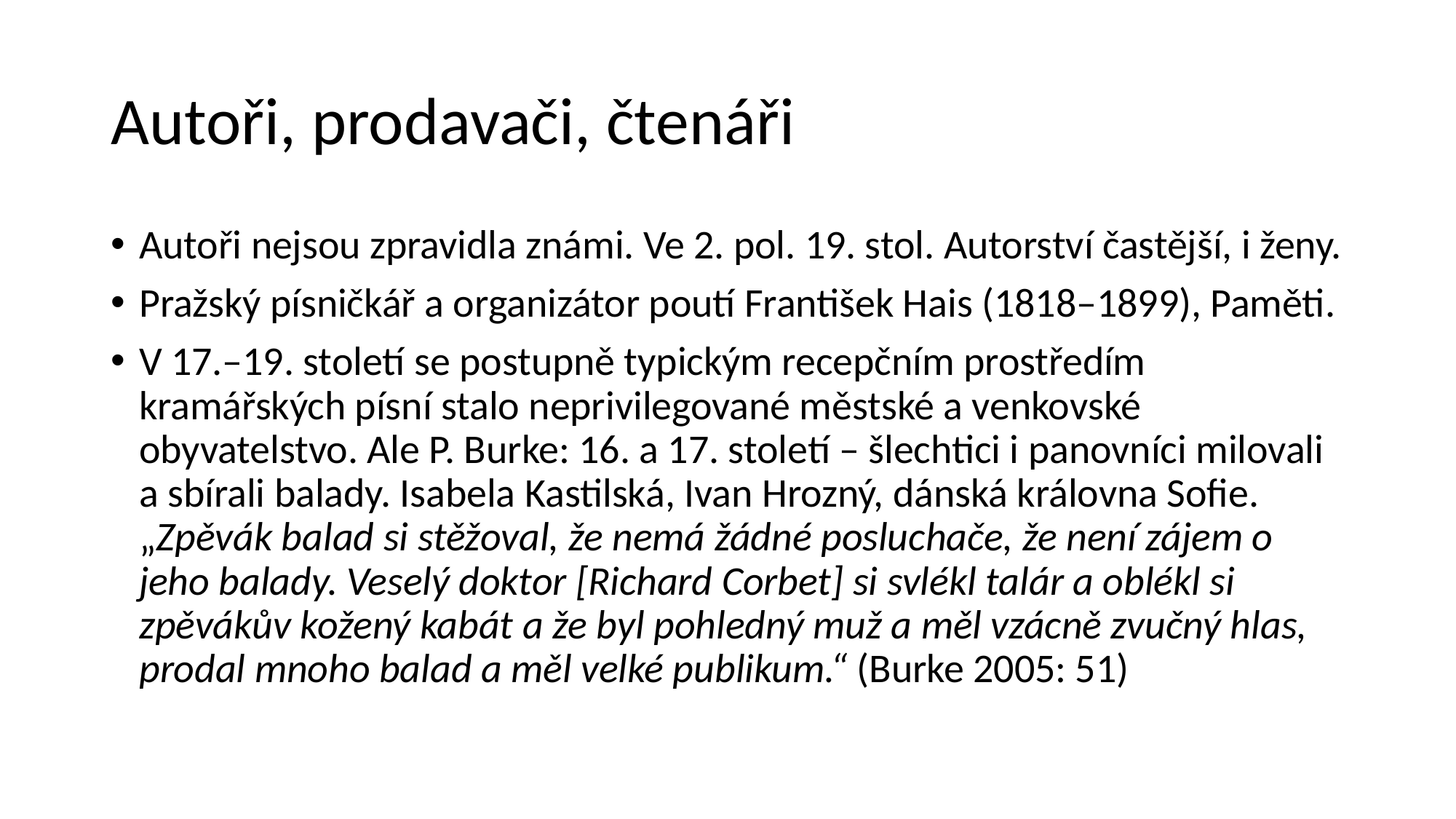

# Autoři, prodavači, čtenáři
Autoři nejsou zpravidla známi. Ve 2. pol. 19. stol. Autorství častější, i ženy.
Pražský písničkář a organizátor poutí František Hais (1818–1899), Paměti.
V 17.–19. století se postupně typickým recepčním prostředím kramářských písní stalo neprivilegované městské a venkovské obyvatelstvo. Ale P. Burke: 16. a 17. století – šlechtici i panovníci milovali a sbírali balady. Isabela Kastilská, Ivan Hrozný, dánská královna Sofie. „Zpěvák balad si stěžoval, že nemá žádné posluchače, že není zájem o jeho balady. Veselý doktor [Richard Corbet] si svlékl talár a oblékl si zpěvákův kožený kabát a že byl pohledný muž a měl vzácně zvučný hlas, prodal mnoho balad a měl velké publikum.“ (Burke 2005: 51)